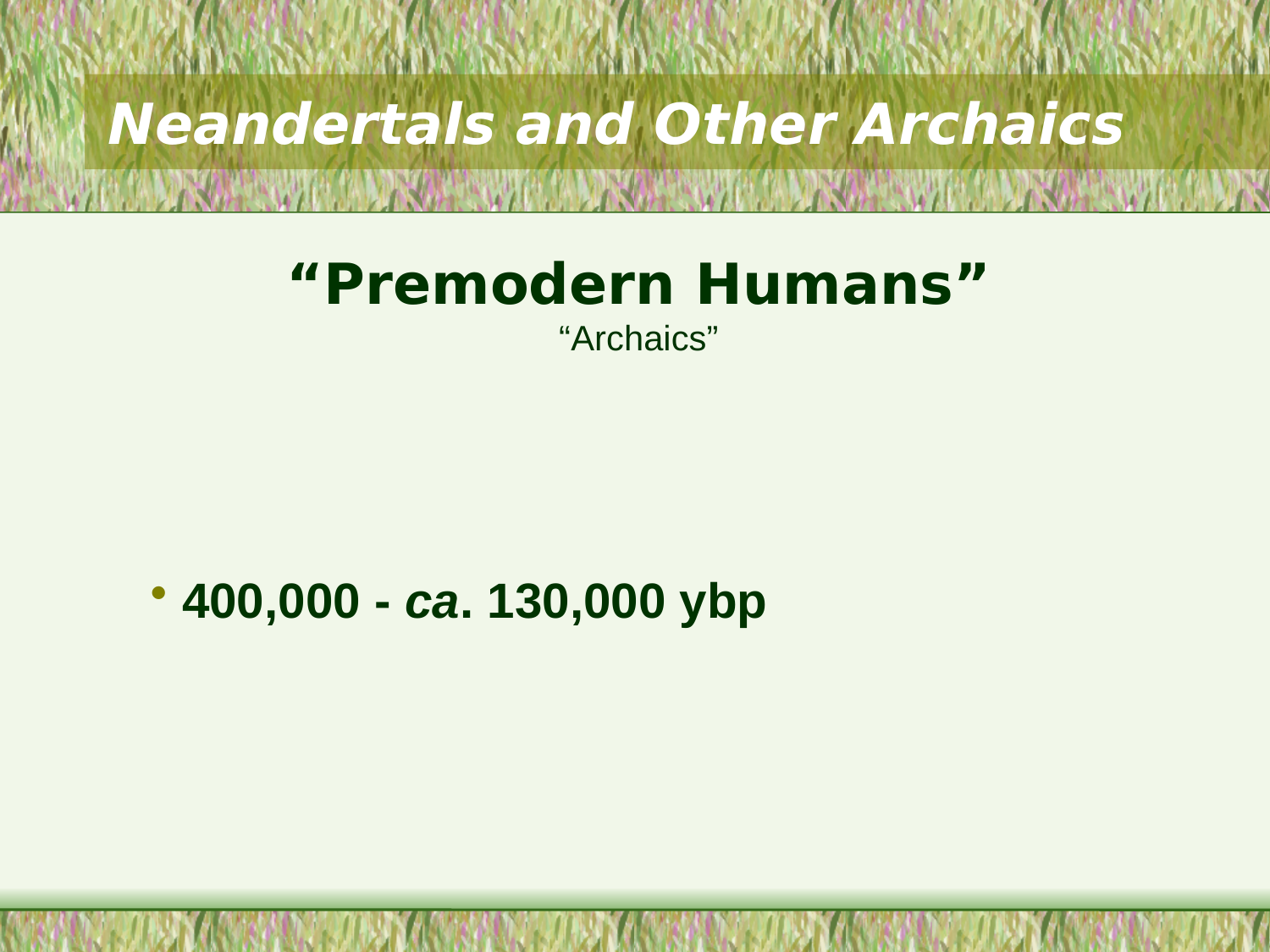

# Neandertals and Other Archaics
“Premodern Humans”
“Archaics”
400,000 - ca. 130,000 ybp